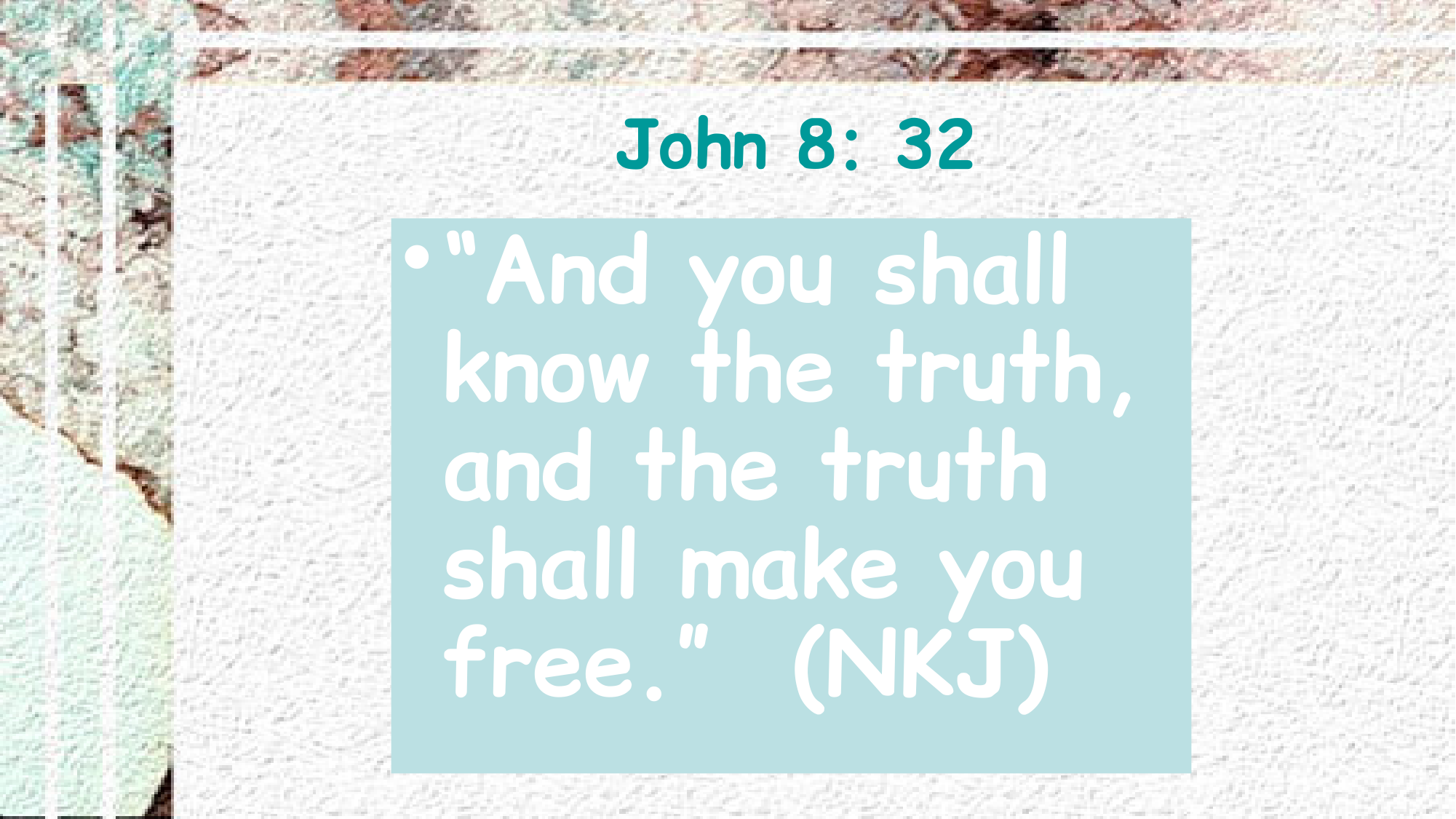

# John 8: 32
“And you shall know the truth, and the truth shall make you free.”  (NKJ)